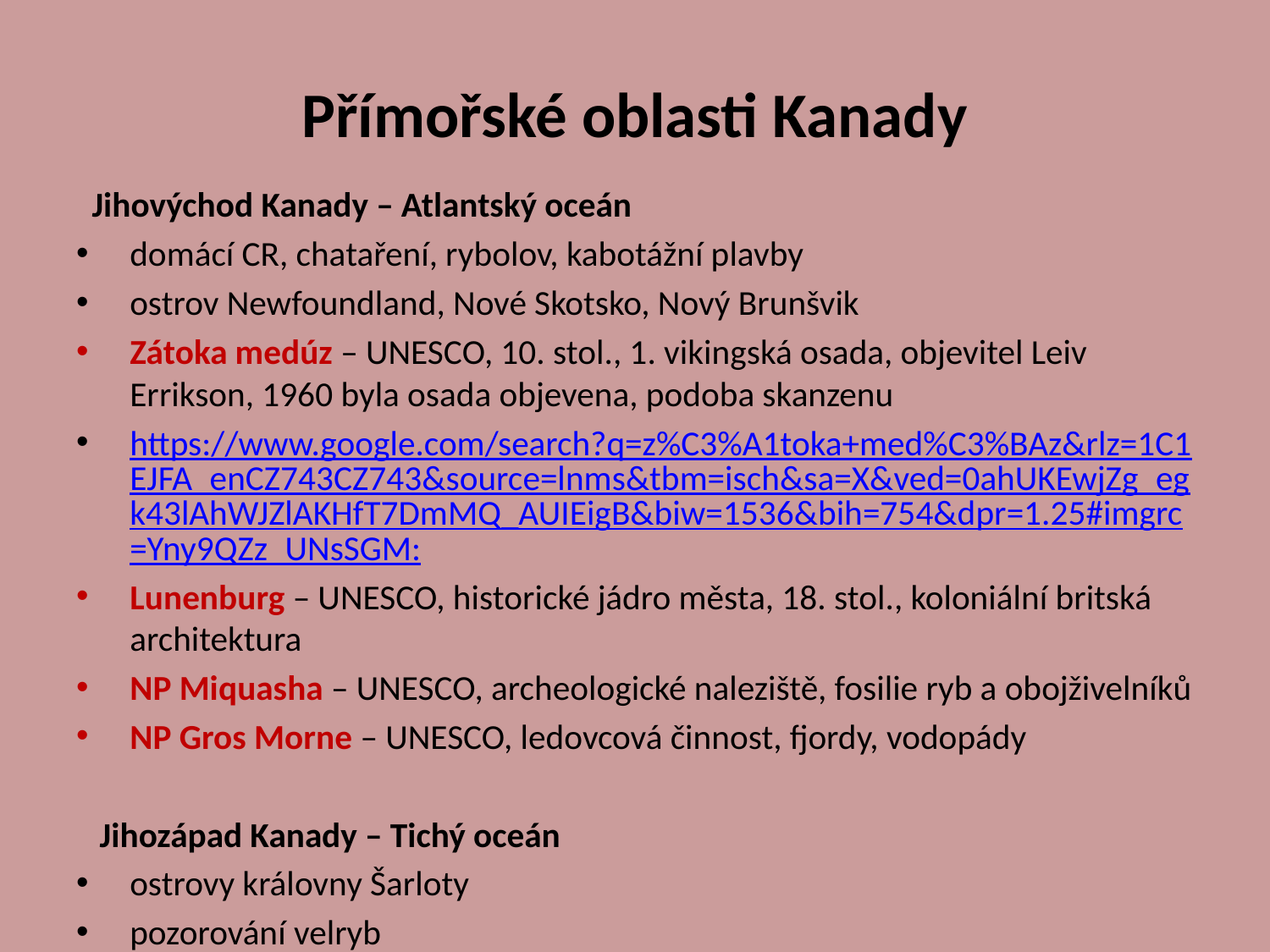

# Přímořské oblasti Kanady
  Jihovýchod Kanady – Atlantský oceán
domácí CR, chataření, rybolov, kabotážní plavby
ostrov Newfoundland, Nové Skotsko, Nový Brunšvik
Zátoka medúz – UNESCO, 10. stol., 1. vikingská osada, objevitel Leiv Errikson, 1960 byla osada objevena, podoba skanzenu
https://www.google.com/search?q=z%C3%A1toka+med%C3%BAz&rlz=1C1EJFA_enCZ743CZ743&source=lnms&tbm=isch&sa=X&ved=0ahUKEwjZg_egk43lAhWJZlAKHfT7DmMQ_AUIEigB&biw=1536&bih=754&dpr=1.25#imgrc=Yny9QZz_UNsSGM:
Lunenburg – UNESCO, historické jádro města, 18. stol., koloniální britská architektura
NP Miquasha – UNESCO, archeologické naleziště, fosilie ryb a obojživelníků
NP Gros Morne – UNESCO, ledovcová činnost, fjordy, vodopády

   Jihozápad Kanady – Tichý oceán
ostrovy královny Šarloty
pozorování velryb
Antonyho ostrov – indiánská vesnice Gwaií – UNESCO